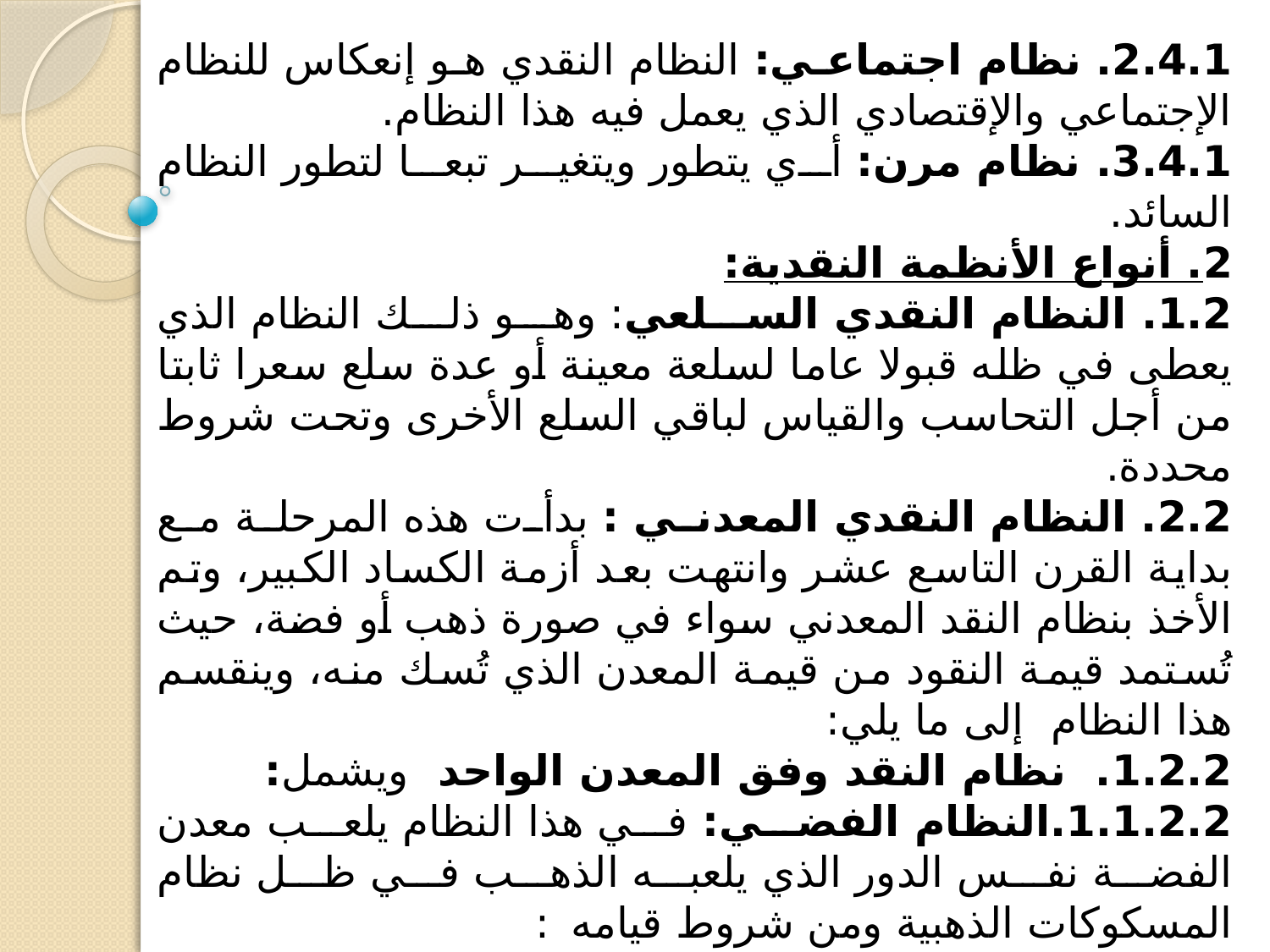

2.4.1. نظام اجتماعي: النظام النقدي هو إنعكاس للنظام الإجتماعي والإقتصادي الذي يعمل فيه هذا النظام.
3.4.1. نظام مرن: أي يتطور ويتغير تبعا لتطور النظام السائد.
2. أنواع الأنظمة النقدية:
1.2. النظام النقدي السلعي: وهو ذلك النظام الذي يعطى في ظله قبولا عاما لسلعة معينة أو عدة سلع سعرا ثابتا من أجل التحاسب والقياس لباقي السلع الأخرى وتحت شروط محددة.
2.2. النظام النقدي المعدني : بدأت هذه المرحلة مع بداية القرن التاسع عشر وانتهت بعد أزمة الكساد الكبير، وتم الأخذ بنظام النقد المعدني سواء في صورة ذهب أو فضة، حيث تُستمد قيمة النقود من قيمة المعدن الذي تُسك منه، وينقسم هذا النظام  إلى ما يلي:
1.2.2.  نظام النقد وفق المعدن الواحد  ويشمل:
1.1.2.2.النظام الفضي: في هذا النظام يلعب معدن الفضة نفس الدور الذي يلعبه الذهب في ظل نظام المسكوكات الذهبية ومن شروط قيامه  :
- تعريف وحدة النقد بوزن معين من الفضة بموجب قانون .
-  القوة الوفائية غير المحدودة.
- قابلية الأنواع الأخرى من النقود (النقود الورقية) للصرف عند حد التعادل بمسكوكات فضية .
- االاعتراف بحرية السك (ضرب العملة ).
- حرية استيراد وتصدير الفضة.